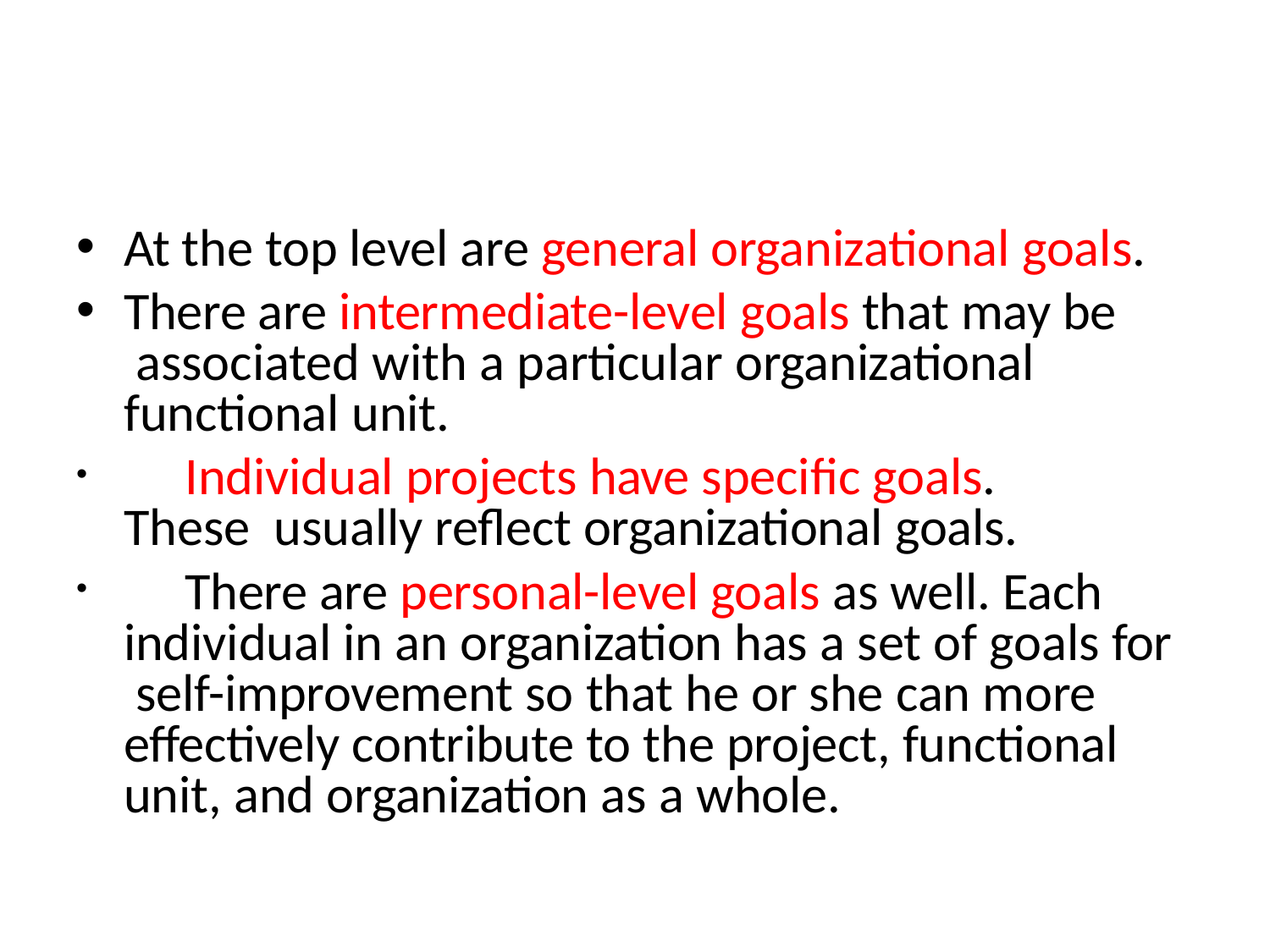

At the top level are general organizational goals.
There are intermediate-level goals that may be  associated with a particular organizational  functional unit.
	Individual projects have specific goals. These  usually reflect organizational goals.
	There are personal-level goals as well. Each  individual in an organization has a set of goals for  self-improvement so that he or she can more  effectively contribute to the project, functional  unit, and organization as a whole.